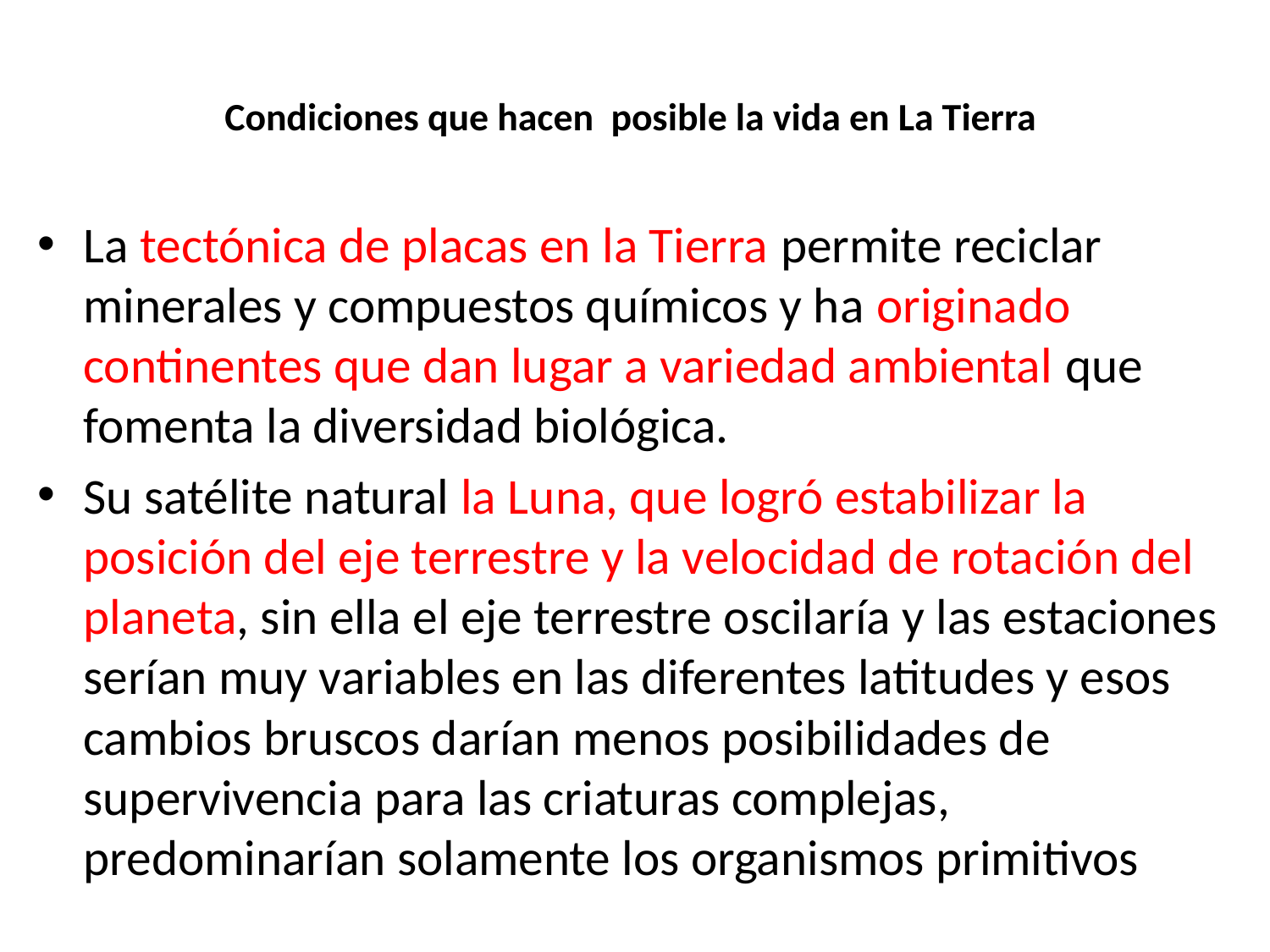

# Condiciones que hacen  posible la vida en La Tierra
La tectónica de placas en la Tierra permite reciclar minerales y compuestos químicos y ha originado continentes que dan lugar a variedad ambiental que fomenta la diversidad biológica.
Su satélite natural la Luna, que logró estabilizar la posición del eje terrestre y la velocidad de rotación del planeta, sin ella el eje terrestre oscilaría y las estaciones serían muy variables en las diferentes latitudes y esos cambios bruscos darían menos posibilidades de supervivencia para las criaturas complejas, predominarían solamente los organismos primitivos